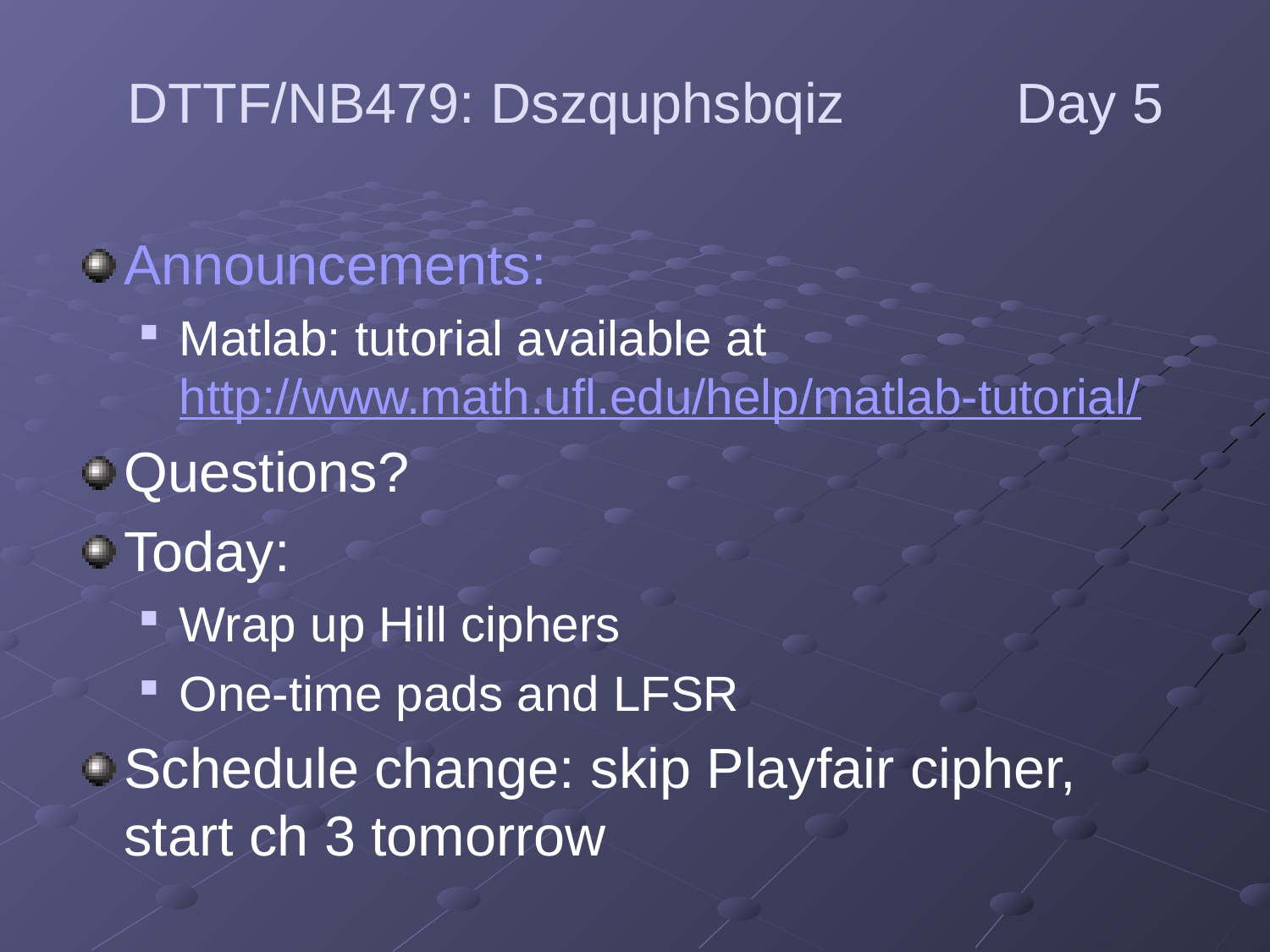

DTTF/NB479: Dszquphsbqiz		Day 5
Announcements:
Matlab: tutorial available at
http://www.math.ufl.edu/help/matlab-tutorial/
Questions?
Today:
Wrap up Hill ciphers
One-time pads and LFSR
Schedule change: skip Playfair cipher, start ch 3 tomorrow